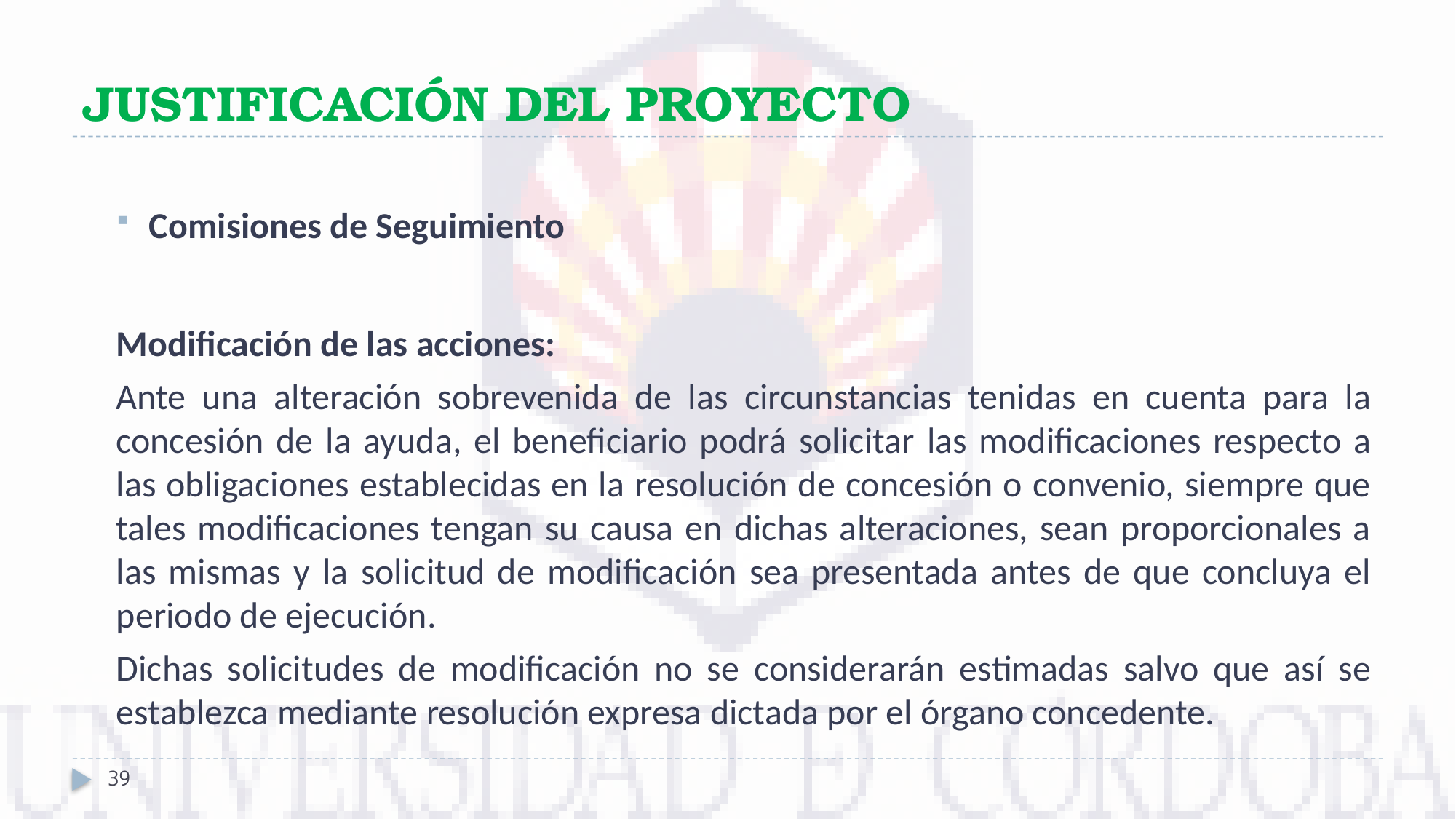

# JUSTIFICACIÓN DEL PROYECTO

Comisiones de Seguimiento

	Modificación de las acciones:
	Ante una alteración sobrevenida de las circunstancias tenidas en cuenta para la concesión de la ayuda, el beneficiario podrá solicitar las modificaciones respecto a las obligaciones establecidas en la resolución de concesión o convenio, siempre que tales modificaciones tengan su causa en dichas alteraciones, sean proporcionales a las mismas y la solicitud de modificación sea presentada antes de que concluya el periodo de ejecución.
	Dichas solicitudes de modificación no se considerarán estimadas salvo que así se establezca mediante resolución expresa dictada por el órgano concedente.

39